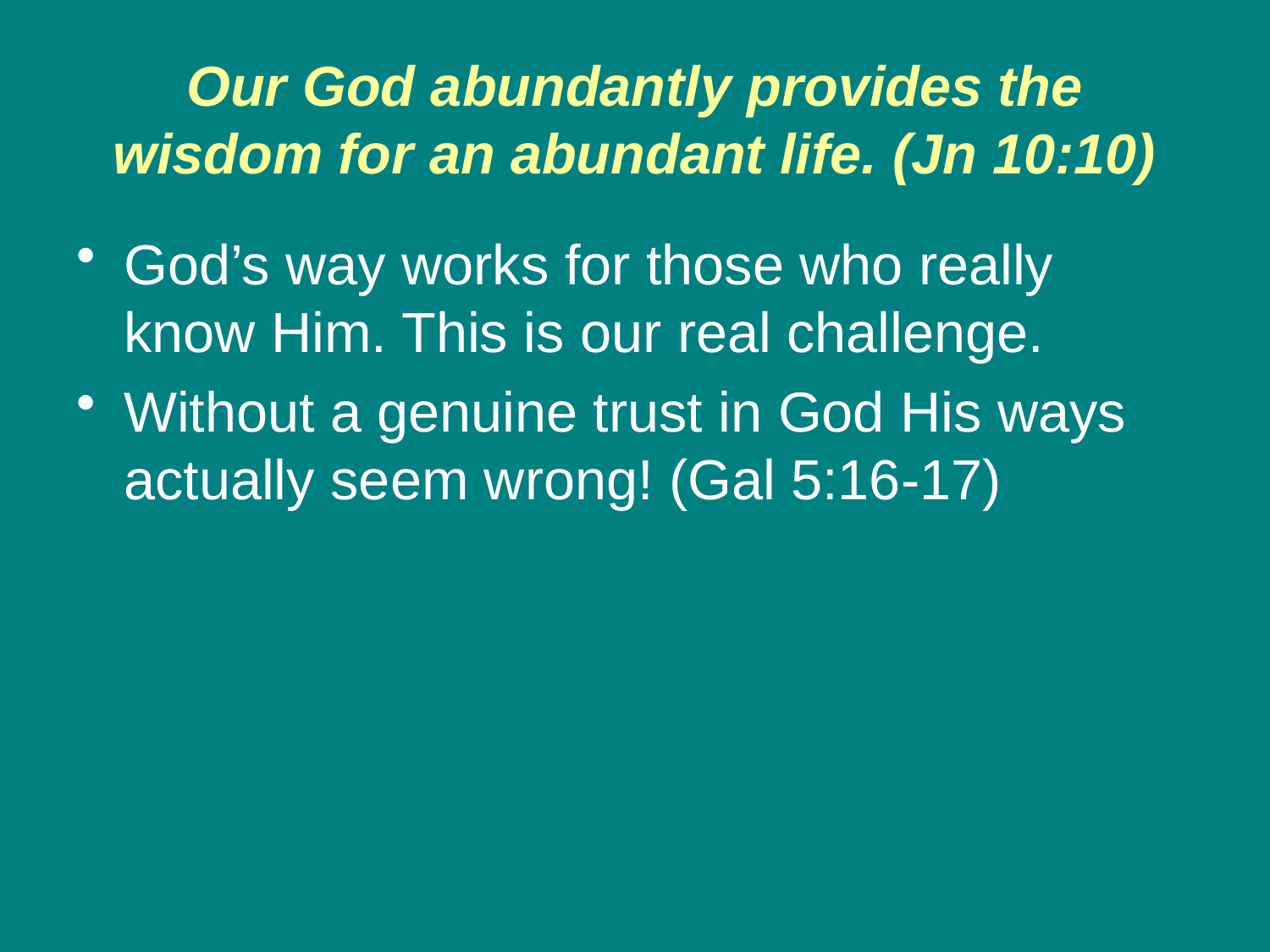

# Our God abundantly provides the wisdom for an abundant life. (Jn 10:10)
God’s way works for those who really know Him. This is our real challenge.
Without a genuine trust in God His ways actually seem wrong! (Gal 5:16-17)